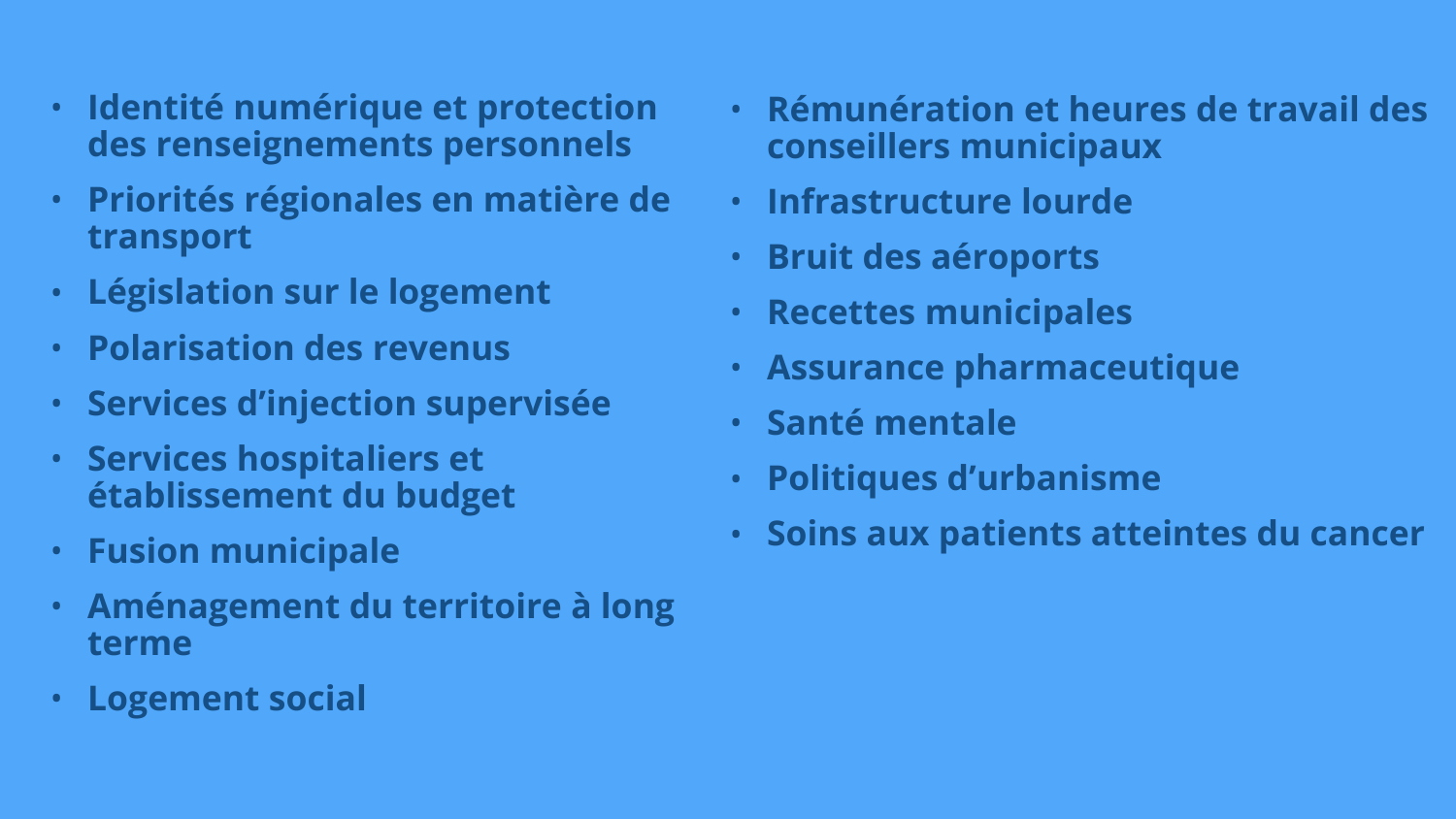

Rémunération et heures de travail des conseillers municipaux
Infrastructure lourde
Bruit des aéroports
Recettes municipales
Assurance pharmaceutique
Santé mentale
Politiques d’urbanisme
Soins aux patients atteintes du cancer
Identité numérique et protection des renseignements personnels
Priorités régionales en matière de transport
Législation sur le logement
Polarisation des revenus
Services d’injection supervisée
Services hospitaliers et établissement du budget
Fusion municipale
Aménagement du territoire à long terme
Logement social